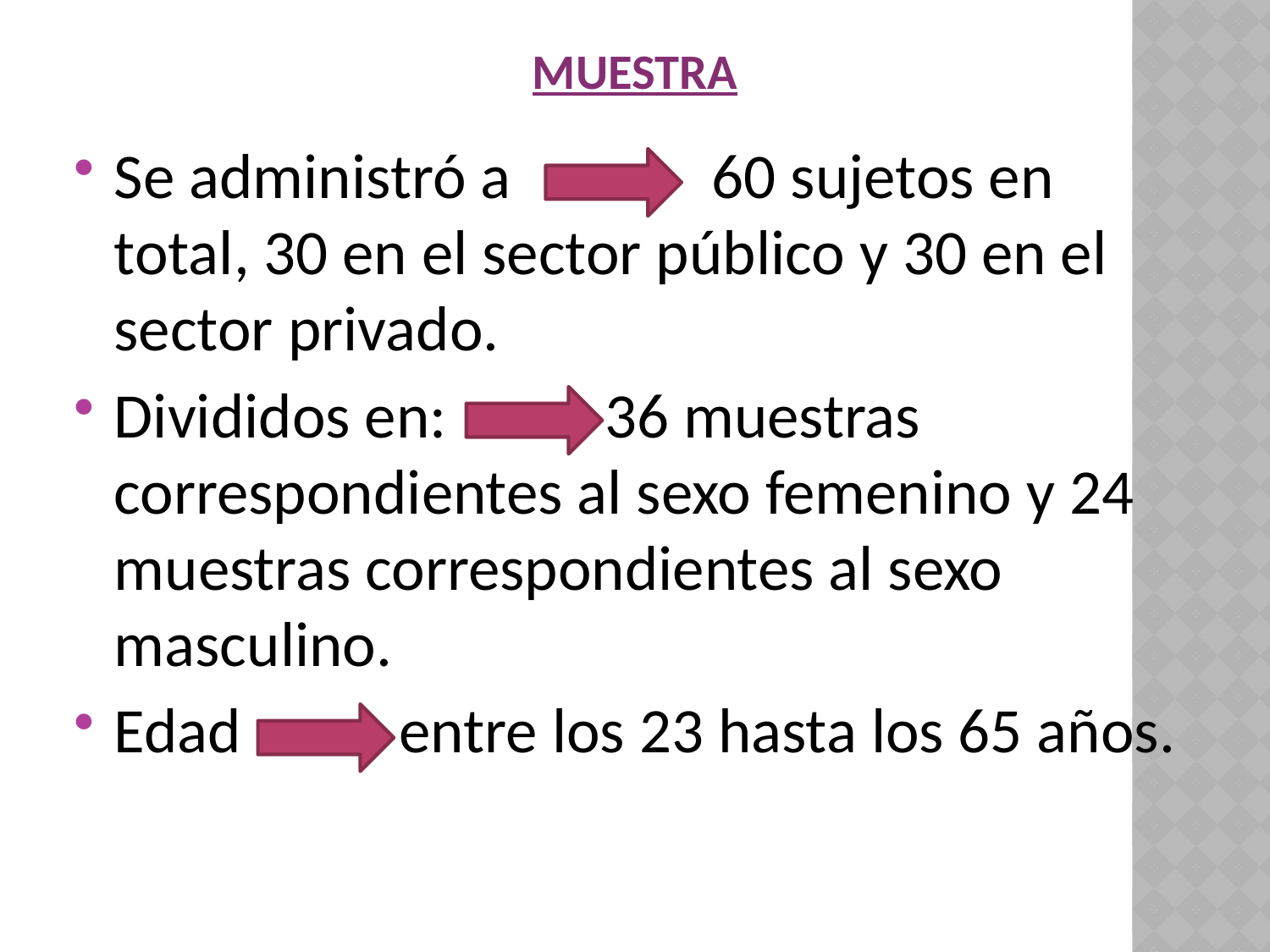

# Muestra
Se administró a              60 sujetos en total, 30 en el sector público y 30 en el sector privado.
Divididos en:           36 muestras correspondientes al sexo femenino y 24 muestras correspondientes al sexo masculino.
Edad           entre los 23 hasta los 65 años.